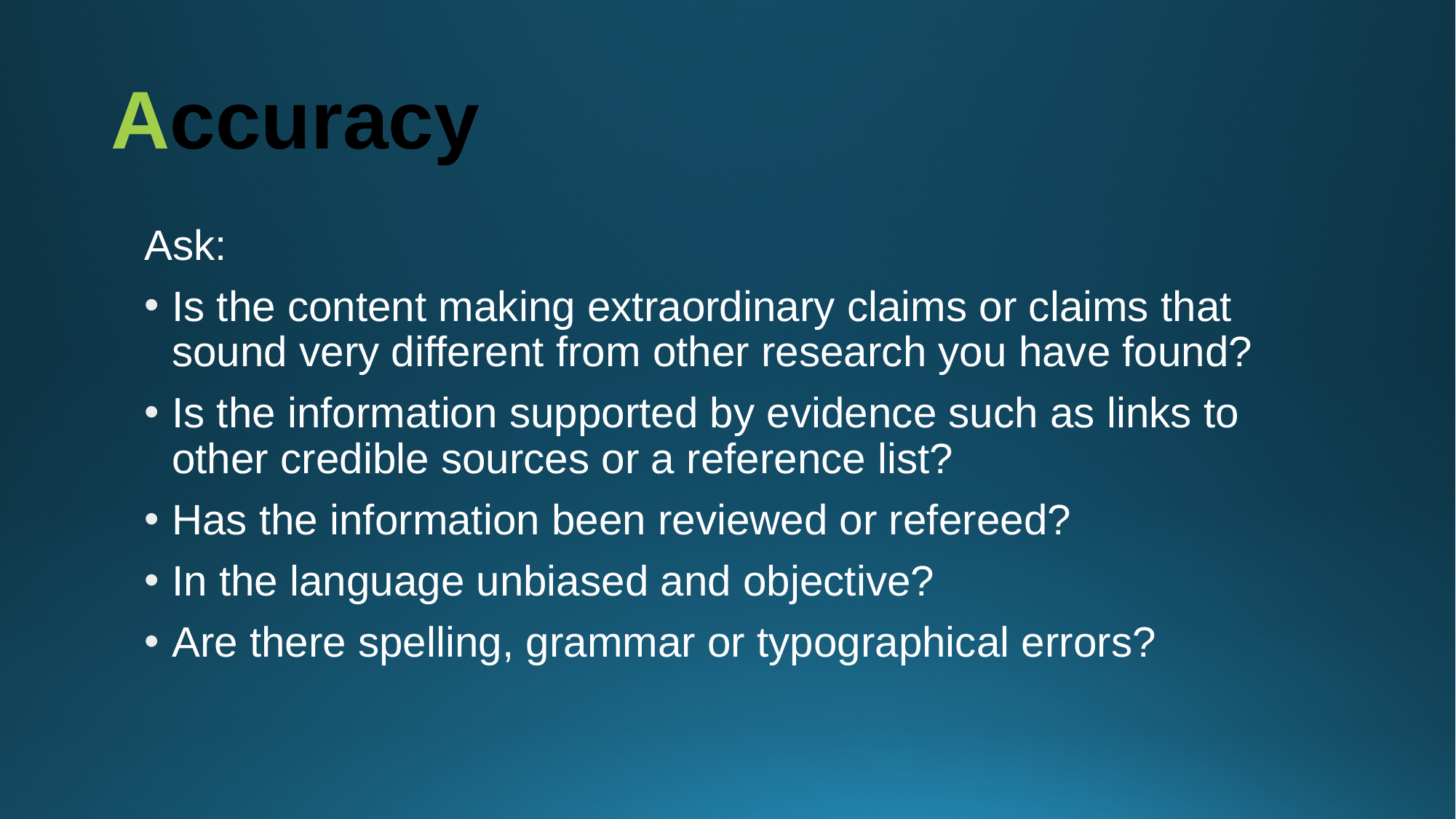

# Accuracy
Ask:
Is the content making extraordinary claims or claims that sound very different from other research you have found?
Is the information supported by evidence such as links to other credible sources or a reference list?
Has the information been reviewed or refereed?
In the language unbiased and objective?
Are there spelling, grammar or typographical errors?